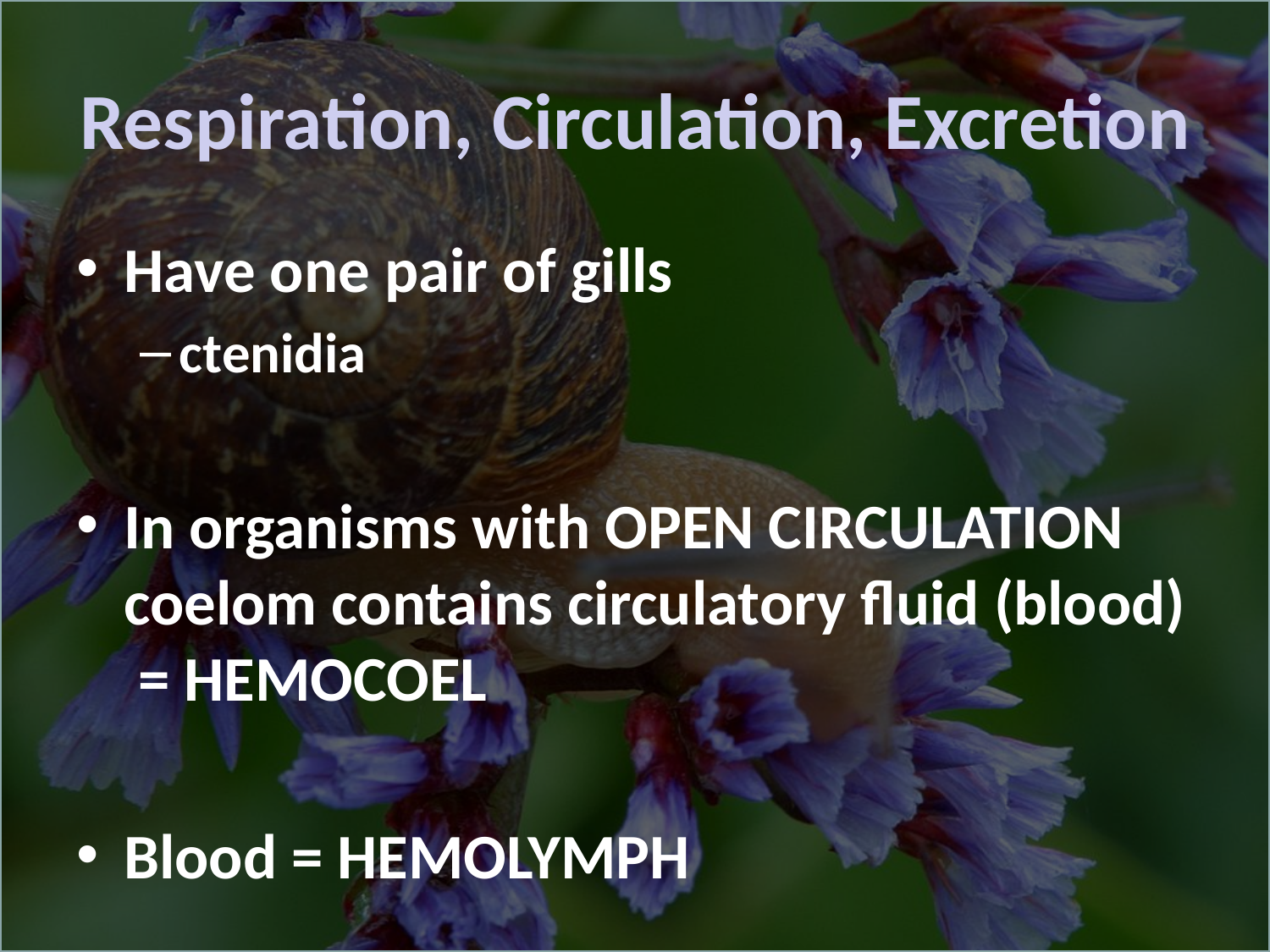

# Respiration, Circulation, Excretion
Have one pair of gills
ctenidia

In organisms with OPEN CIRCULATION
coelom contains circulatory fluid (blood)  = HEMOCOEL

Blood = HEMOLYMPH